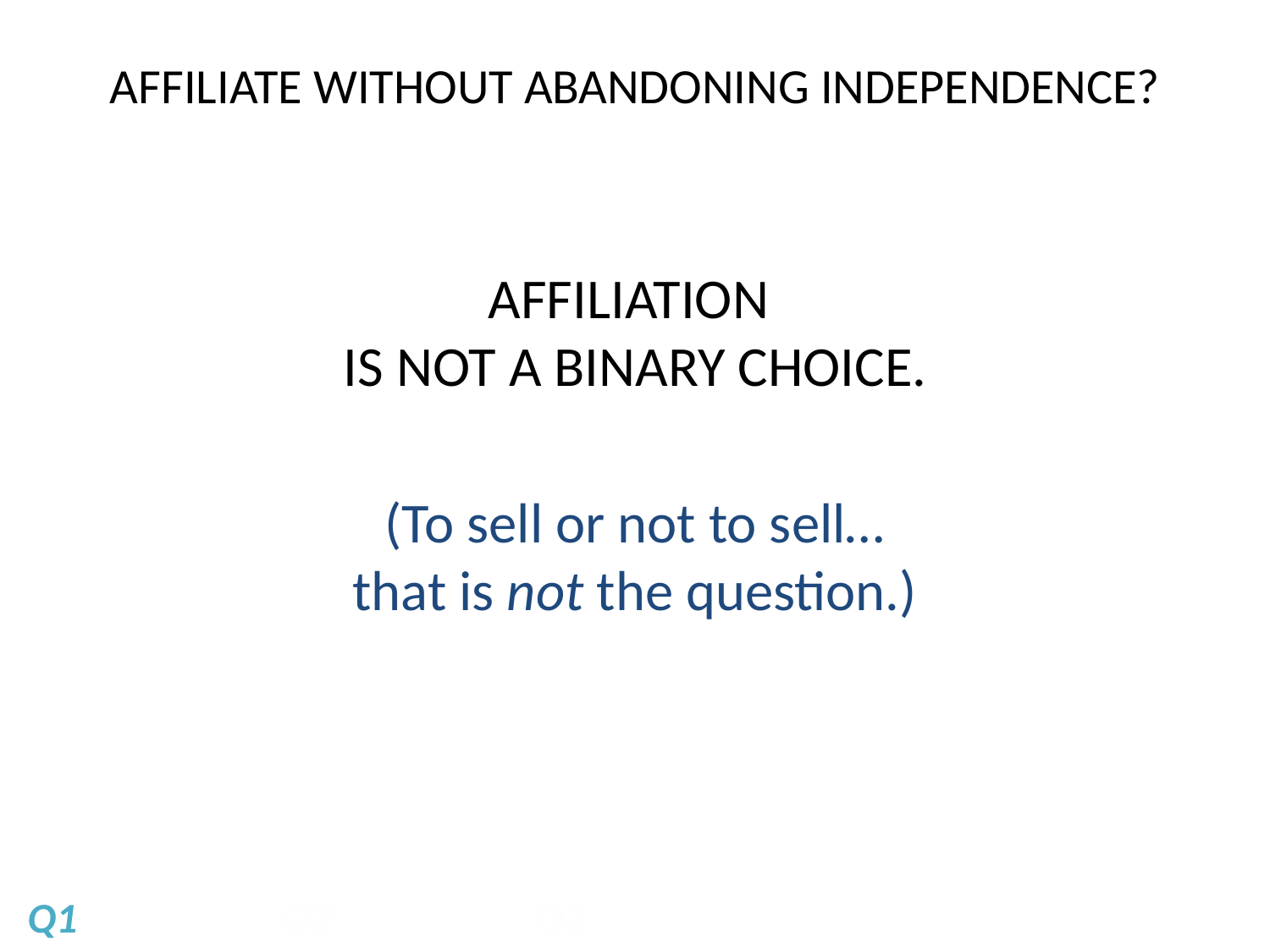

AFFILIATE WITHOUT ABANDONING INDEPENDENCE?
AFFILIATION
IS NOT A BINARY CHOICE.

(To sell or not to sell…
that is not the question.)
Q1		Q2		Q3